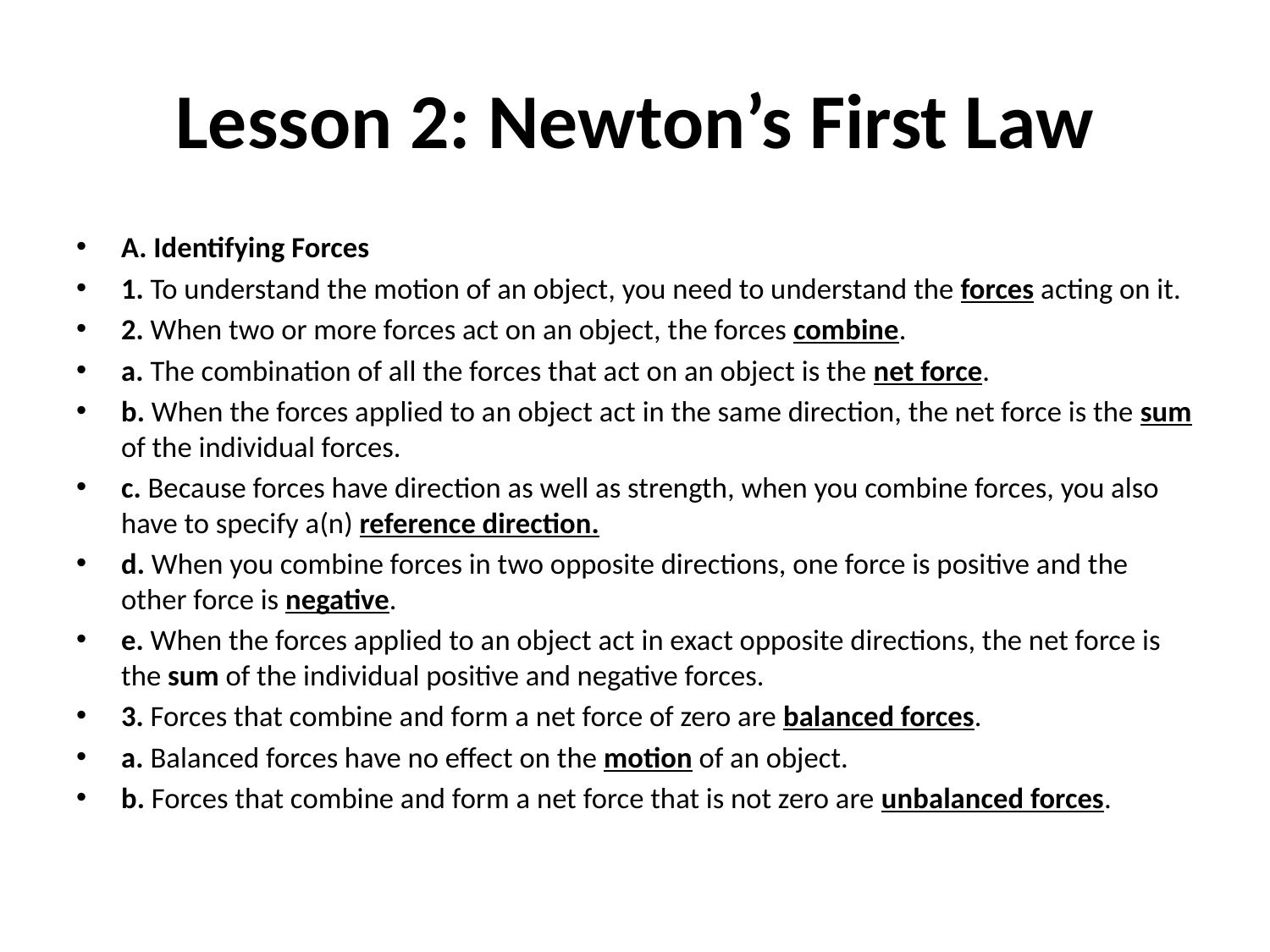

# Lesson 2: Newton’s First Law
A. Identifying Forces
1. To understand the motion of an object, you need to understand the forces acting on it.
2. When two or more forces act on an object, the forces combine.
a. The combination of all the forces that act on an object is the net force.
b. When the forces applied to an object act in the same direction, the net force is the sum of the individual forces.
c. Because forces have direction as well as strength, when you combine forces, you also have to specify a(n) reference direction.
d. When you combine forces in two opposite directions, one force is positive and the other force is negative.
e. When the forces applied to an object act in exact opposite directions, the net force is the sum of the individual positive and negative forces.
3. Forces that combine and form a net force of zero are balanced forces.
a. Balanced forces have no effect on the motion of an object.
b. Forces that combine and form a net force that is not zero are unbalanced forces.